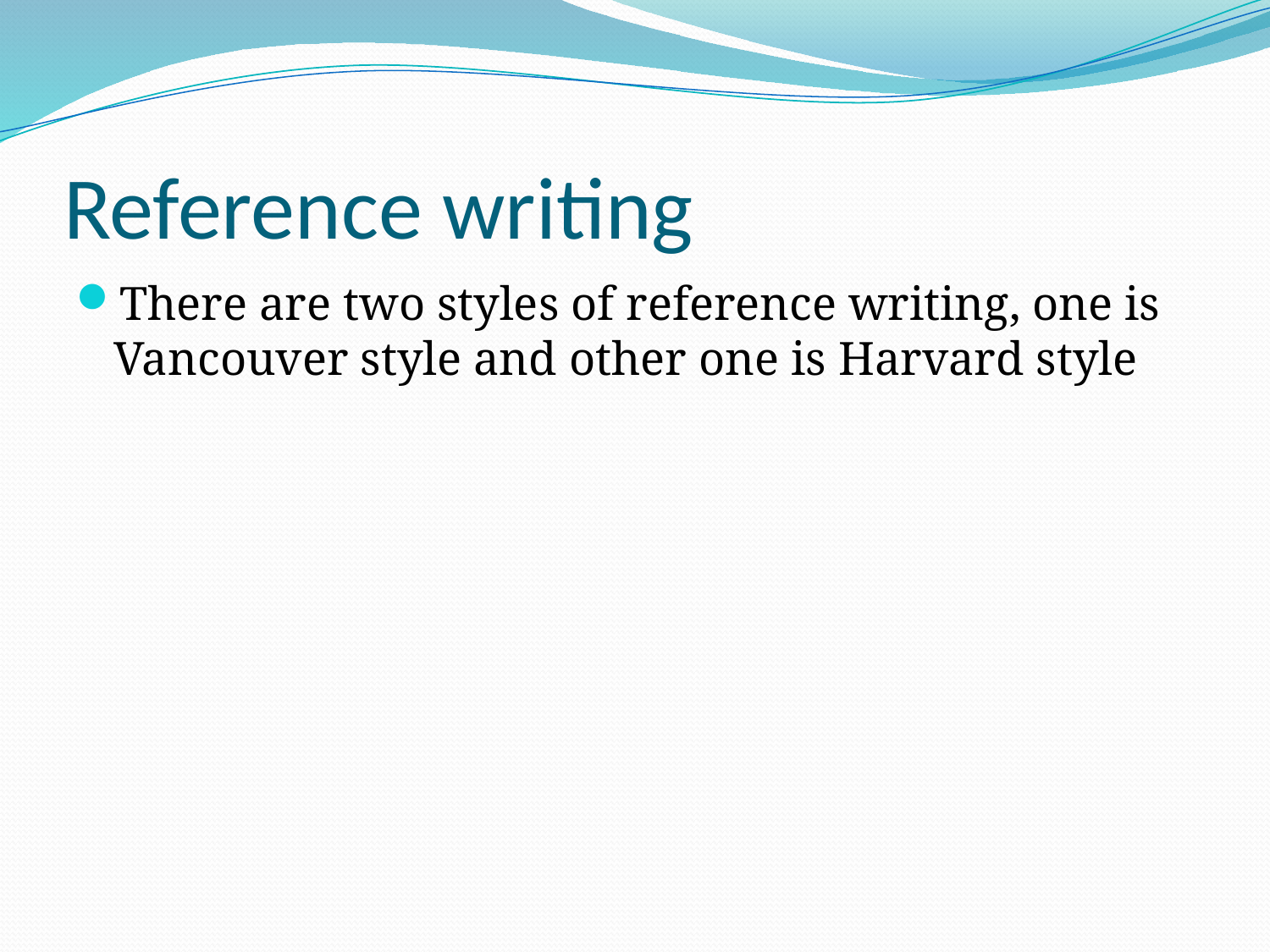

# Reference writing
There are two styles of reference writing, one is Vancouver style and other one is Harvard style